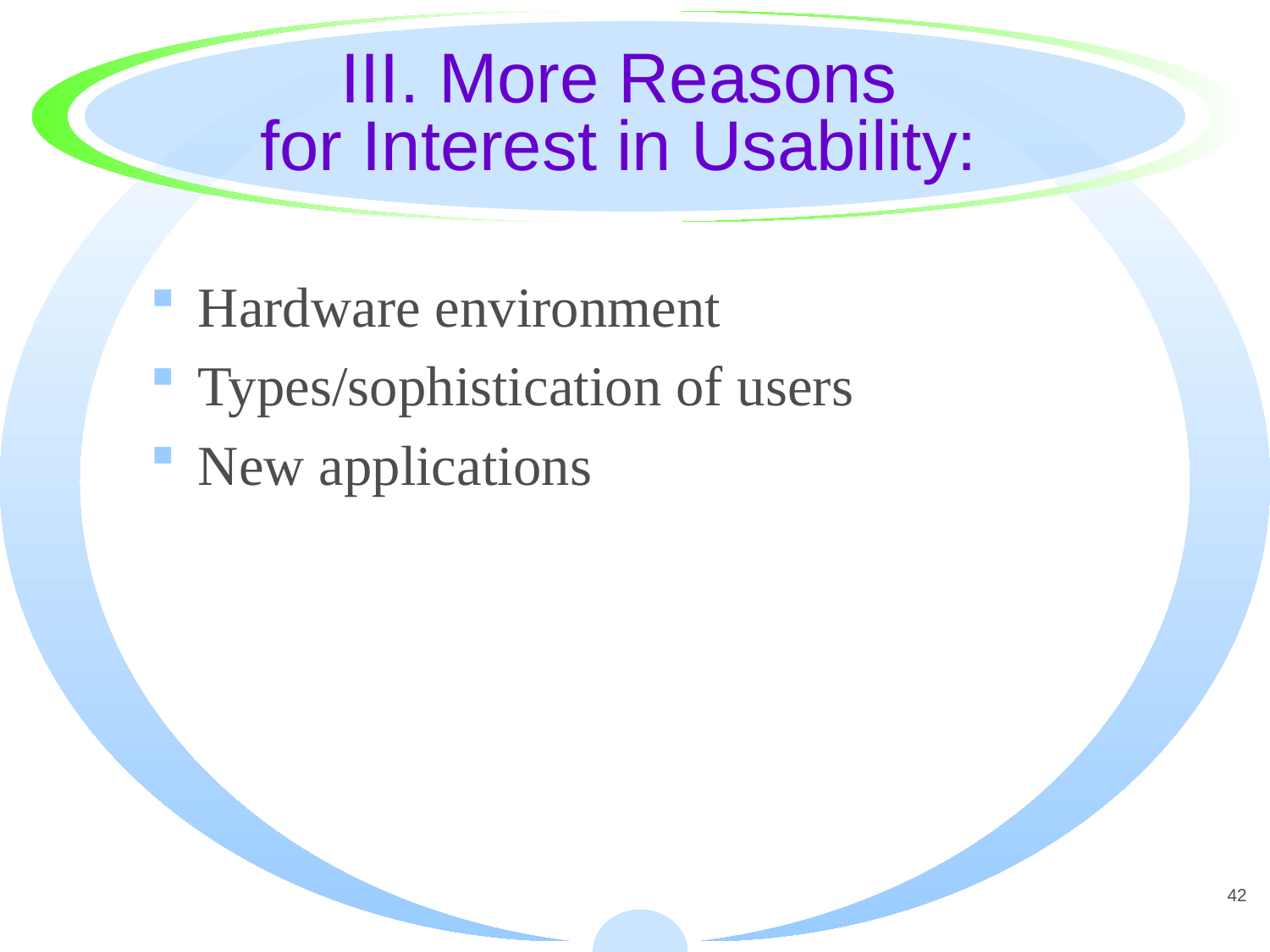

# III. More Reasons for Interest in Usability:
Hardware environment
Types/sophistication of users
New applications
42